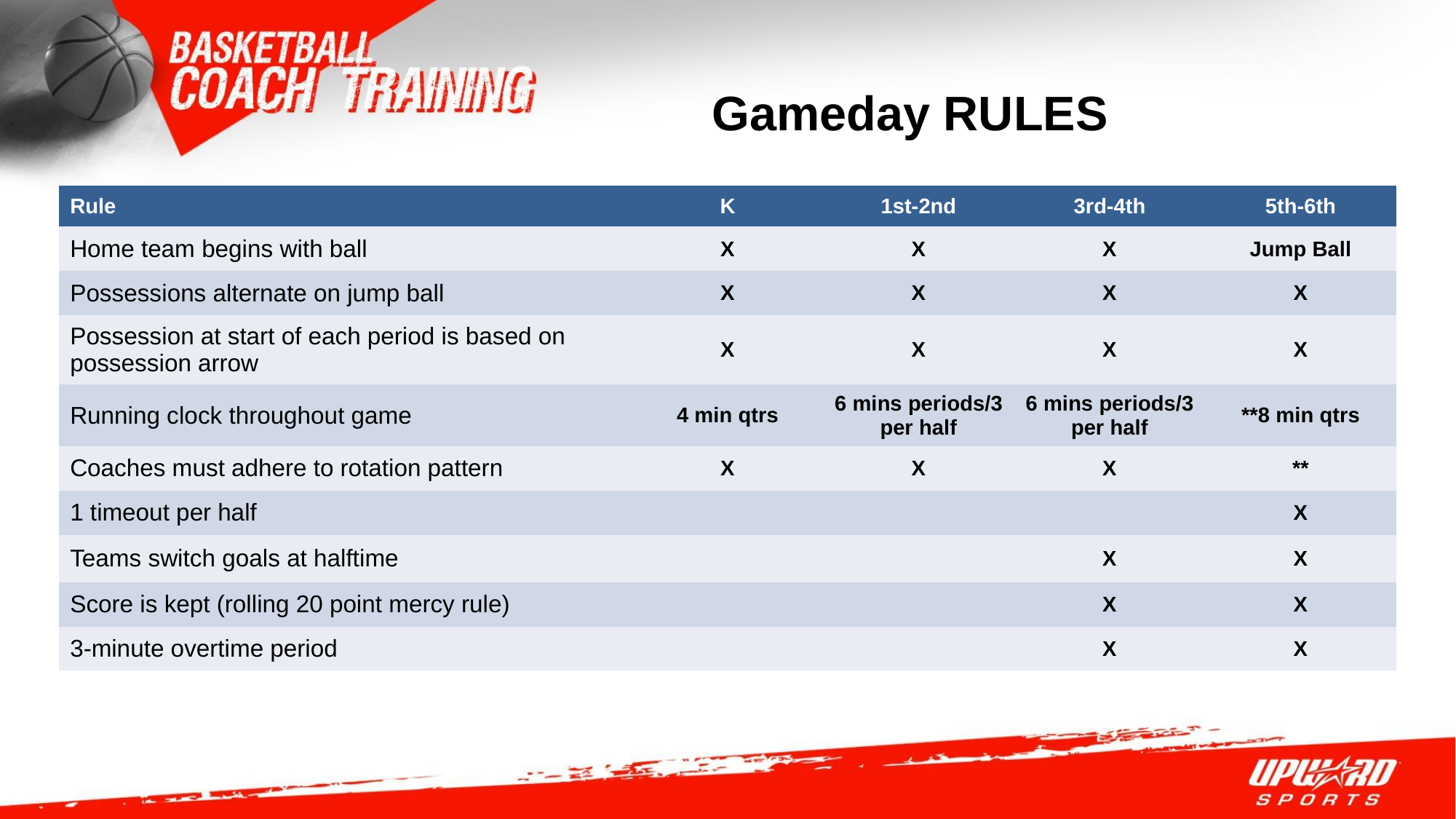

Gameday RULES
#
| Rule | K | 1st-2nd | 3rd-4th | 5th-6th |
| --- | --- | --- | --- | --- |
| Home team begins with ball | X | X | X | Jump Ball |
| Possessions alternate on jump ball | X | X | X | X |
| Possession at start of each period is based on possession arrow | X | X | X | X |
| Running clock throughout game | 4 min qtrs | 6 mins periods/3 per half | 6 mins periods/3 per half | \*\*8 min qtrs |
| Coaches must adhere to rotation pattern | X | X | X | \*\* |
| 1 timeout per half |  |  |  | X |
| Teams switch goals at halftime |  |  | X | X |
| --- | --- | --- | --- | --- |
| Score is kept (rolling 20 point mercy rule) |  |  | X | X |
| 3-minute overtime period |  |  | X | X |